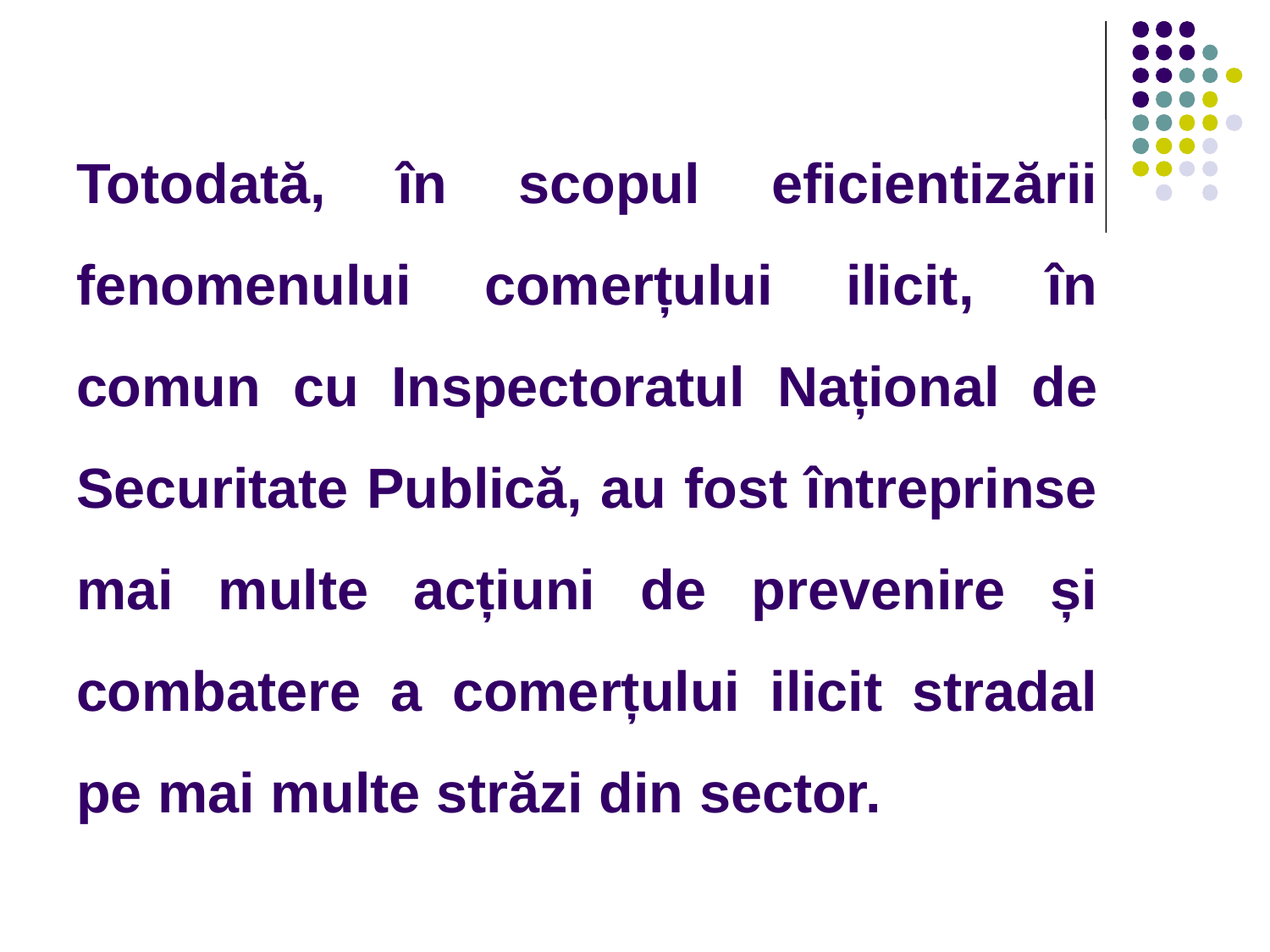

# Totodată, în scopul eficientizării fenomenului comerțului ilicit, în comun cu Inspectoratul Național de Securitate Publică, au fost întreprinse mai multe acțiuni de prevenire și combatere a comerțului ilicit stradal pe mai multe străzi din sector.